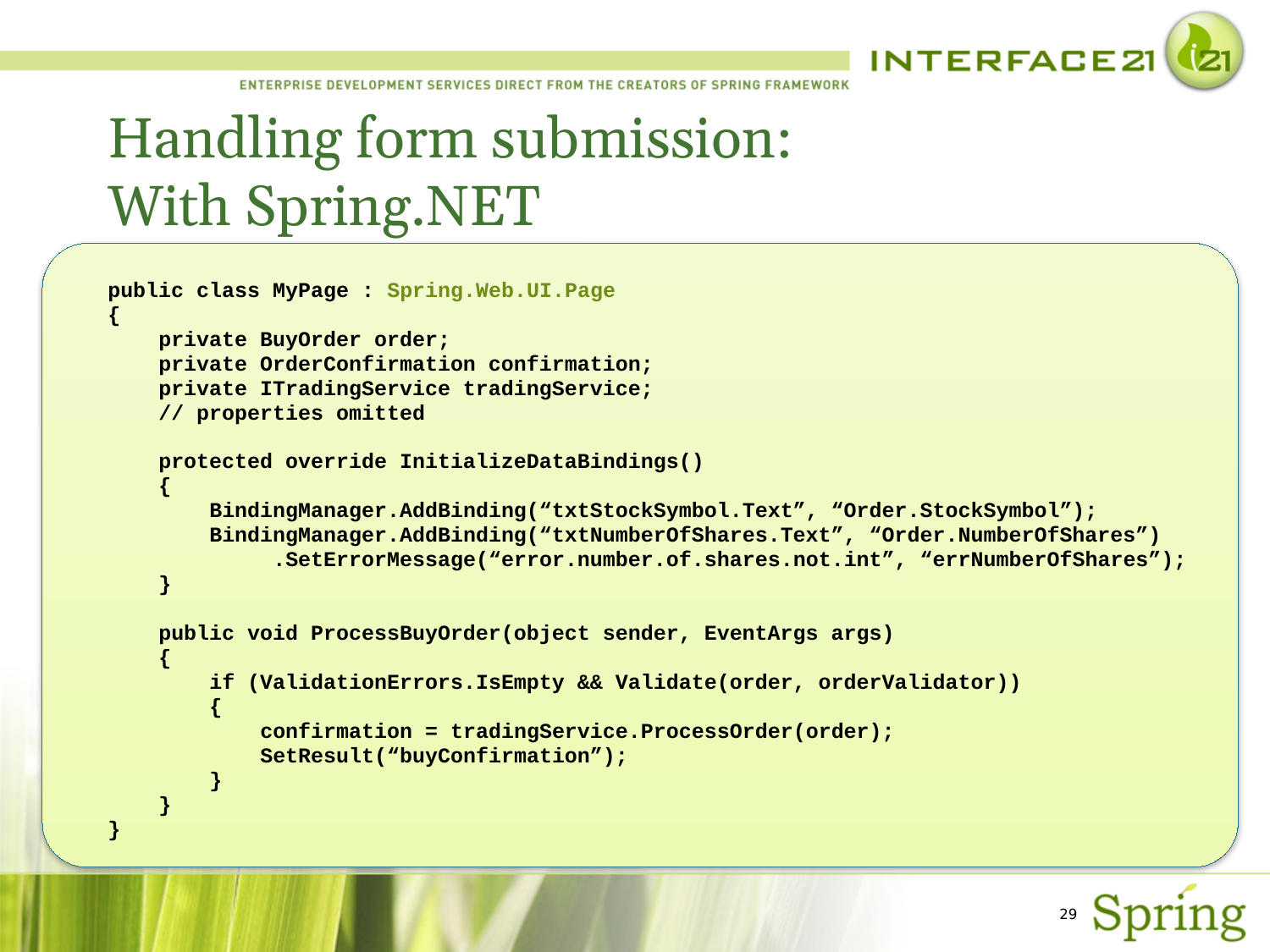

Handling form submission:
With Spring.NET

public class MyPage : Spring.Web.UI.Page
{
    private BuyOrder order;
    private OrderConfirmation confirmation;
    private ITradingService tradingService;
    // properties omitted

    protected override InitializeDataBindings()
    {
        BindingManager.AddBinding(“txtStockSymbol.Text”, “Order.StockSymbol”);
        BindingManager.AddBinding(“txtNumberOfShares.Text”, “Order.NumberOfShares”)
             .SetErrorMessage(“error.number.of.shares.not.int”, “errNumberOfShares”);
    }

    public void ProcessBuyOrder(object sender, EventArgs args)
    {
        if (ValidationErrors.IsEmpty && Validate(order, orderValidator))
        {
            confirmation = tradingService.ProcessOrder(order);
            SetResult(“buyConfirmation”);
        }
    }
}